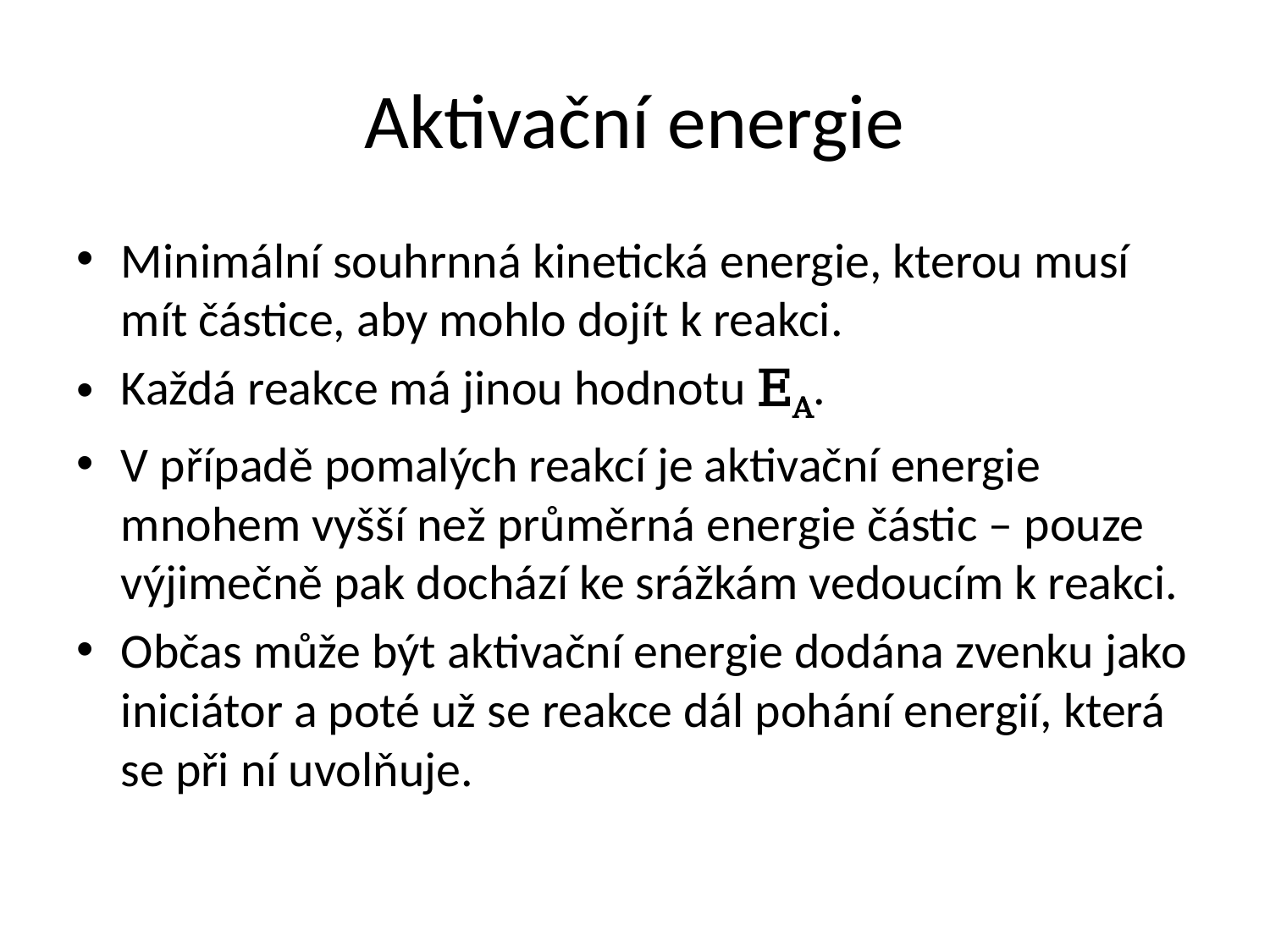

# Aktivační energie
Minimální souhrnná kinetická energie, kterou musí mít částice, aby mohlo dojít k reakci.
Každá reakce má jinou hodnotu EA.
V případě pomalých reakcí je aktivační energie mnohem vyšší než průměrná energie částic – pouze výjimečně pak dochází ke srážkám vedoucím k reakci.
Občas může být aktivační energie dodána zvenku jako iniciátor a poté už se reakce dál pohání energií, která se při ní uvolňuje.